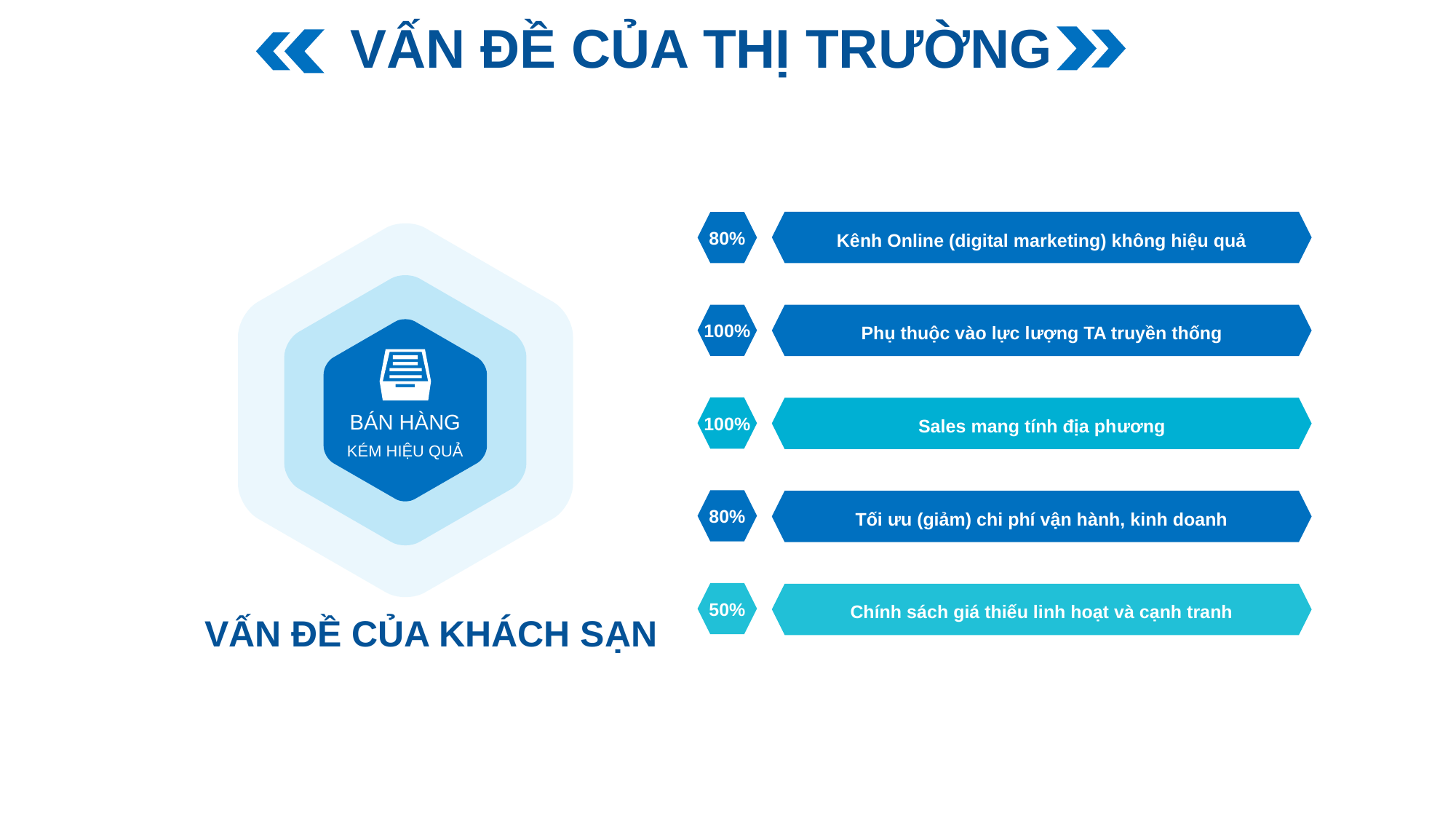

VẤN ĐỀ CỦA THỊ TRƯỜNG

Kênh Online (digital marketing) không hiệu quả
80%
Phụ thuộc vào lực lượng TA truyền thống
100%
100%
Sales mang tính địa phương
80%
Tối ưu (giảm) chi phí vận hành, kinh doanh
50%
Chính sách giá thiếu linh hoạt và cạnh tranh

BÁN HÀNG
KÉM HIỆU QUẢ
VẤN ĐỀ CỦA KHÁCH SẠN